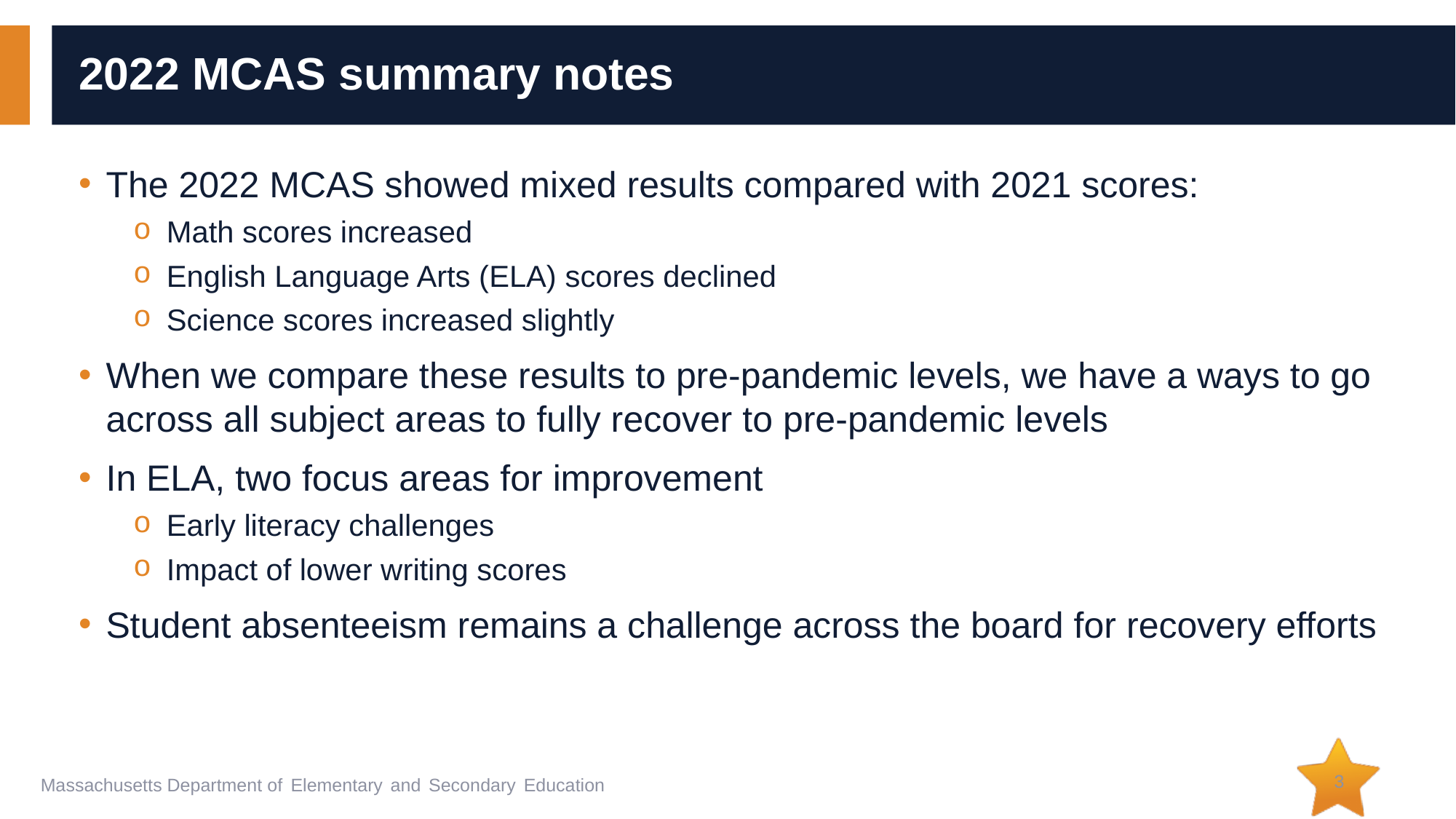

# 2022 MCAS summary notes
The 2022 MCAS showed mixed results compared with 2021 scores:
Math scores increased
English Language Arts (ELA) scores declined
Science scores increased slightly
When we compare these results to pre-pandemic levels, we have a ways to go across all subject areas to fully recover to pre-pandemic levels
In ELA, two focus areas for improvement
Early literacy challenges
Impact of lower writing scores
Student absenteeism remains a challenge across the board for recovery efforts
3